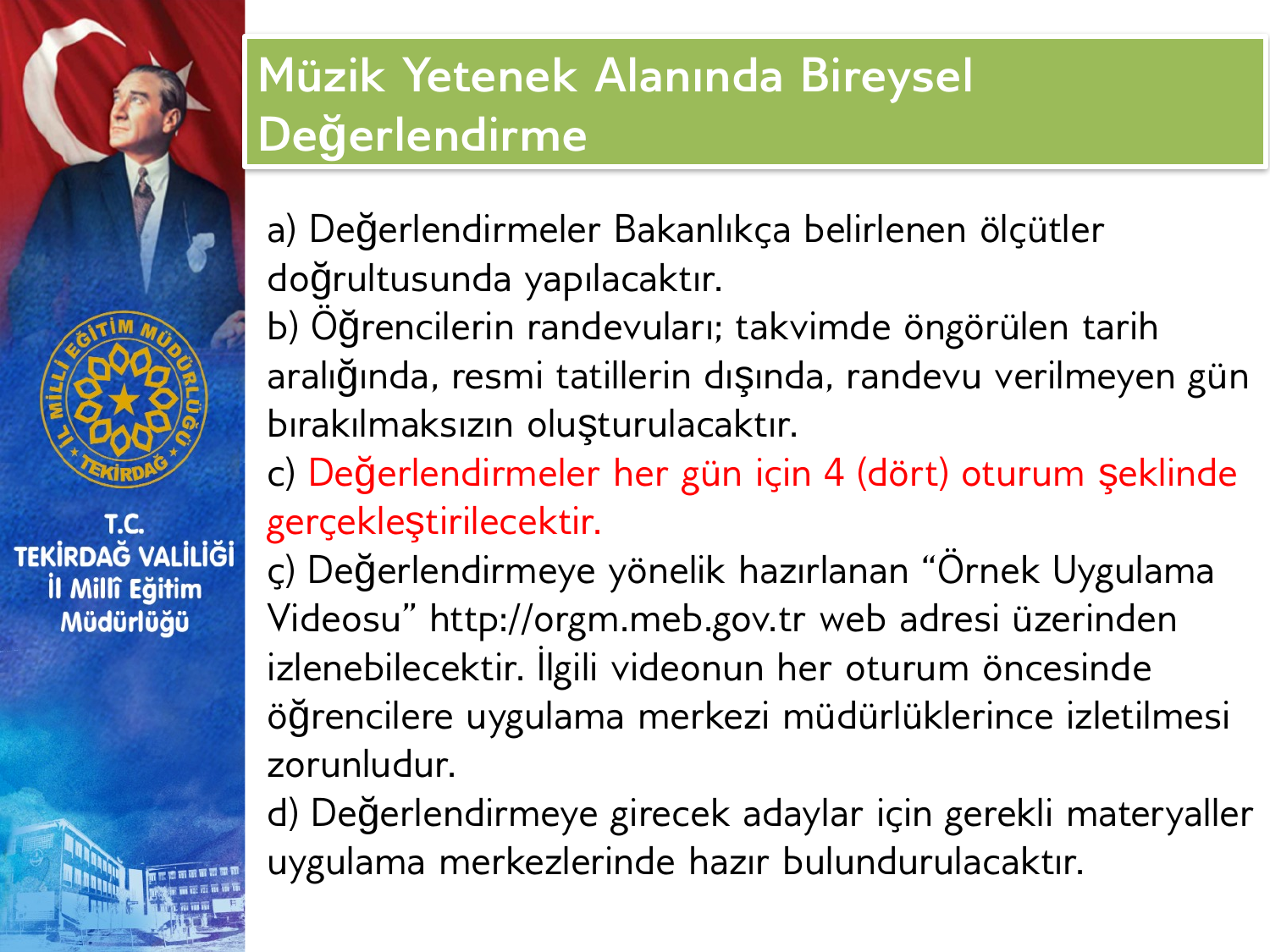

Müzik Yetenek Alanında Bireysel Değerlendirme
a) Değerlendirmeler Bakanlıkça belirlenen ölçütler doğrultusunda yapılacaktır.
b) Öğrencilerin randevuları; takvimde öngörülen tarih aralığında, resmi tatillerin dışında, randevu verilmeyen gün bırakılmaksızın oluşturulacaktır.
c) Değerlendirmeler her gün için 4 (dört) oturum şeklinde gerçekleştirilecektir.
ç) Değerlendirmeye yönelik hazırlanan “Örnek Uygulama Videosu” http://orgm.meb.gov.tr web adresi üzerinden izlenebilecektir. İlgili videonun her oturum öncesinde öğrencilere uygulama merkezi müdürlüklerince izletilmesi zorunludur.
d) Değerlendirmeye girecek adaylar için gerekli materyaller uygulama merkezlerinde hazır bulundurulacaktır.